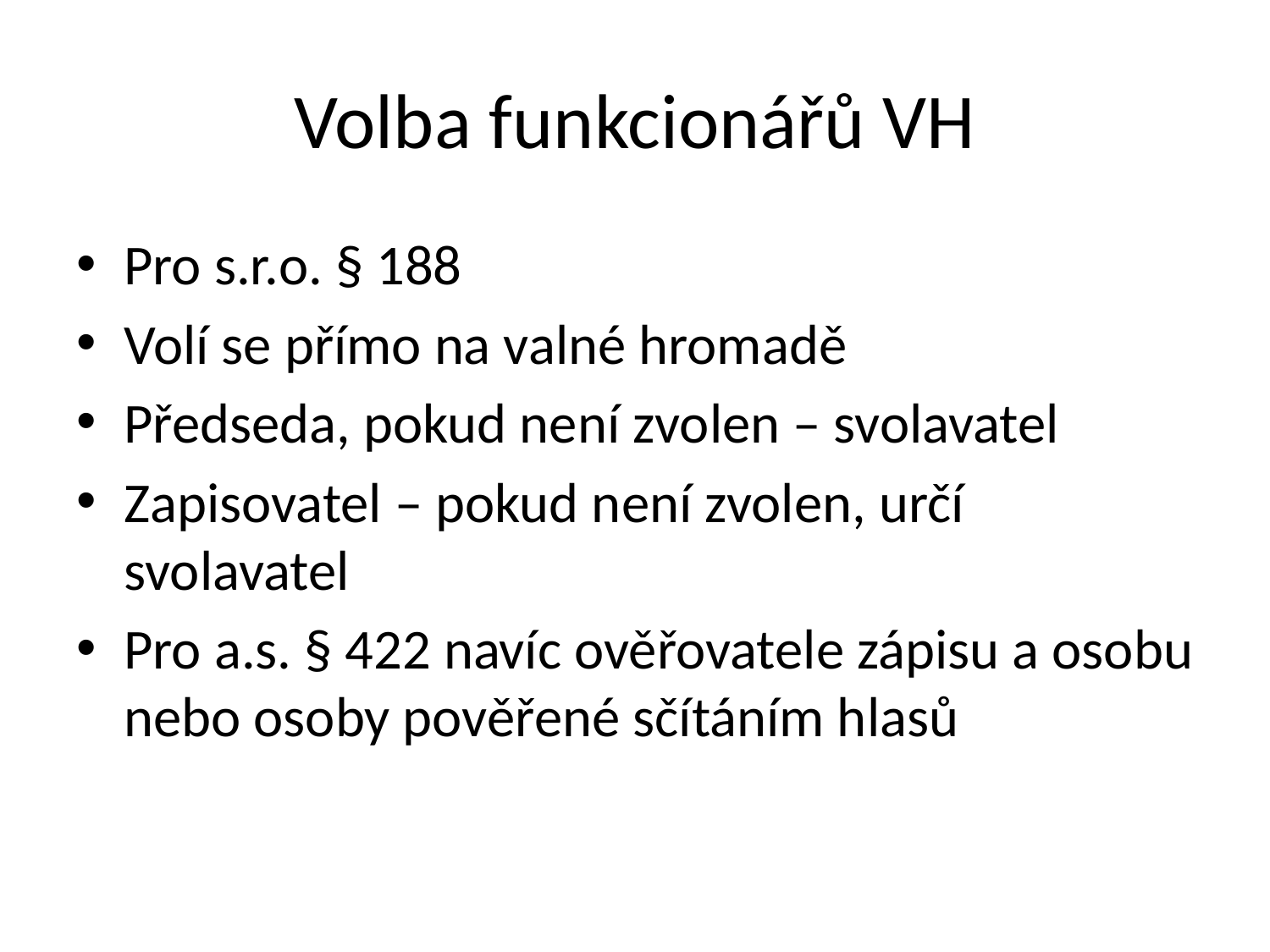

# Volba funkcionářů VH
Pro s.r.o. § 188
Volí se přímo na valné hromadě
Předseda, pokud není zvolen – svolavatel
Zapisovatel – pokud není zvolen, určí svolavatel
Pro a.s. § 422 navíc ověřovatele zápisu a osobu nebo osoby pověřené sčítáním hlasů